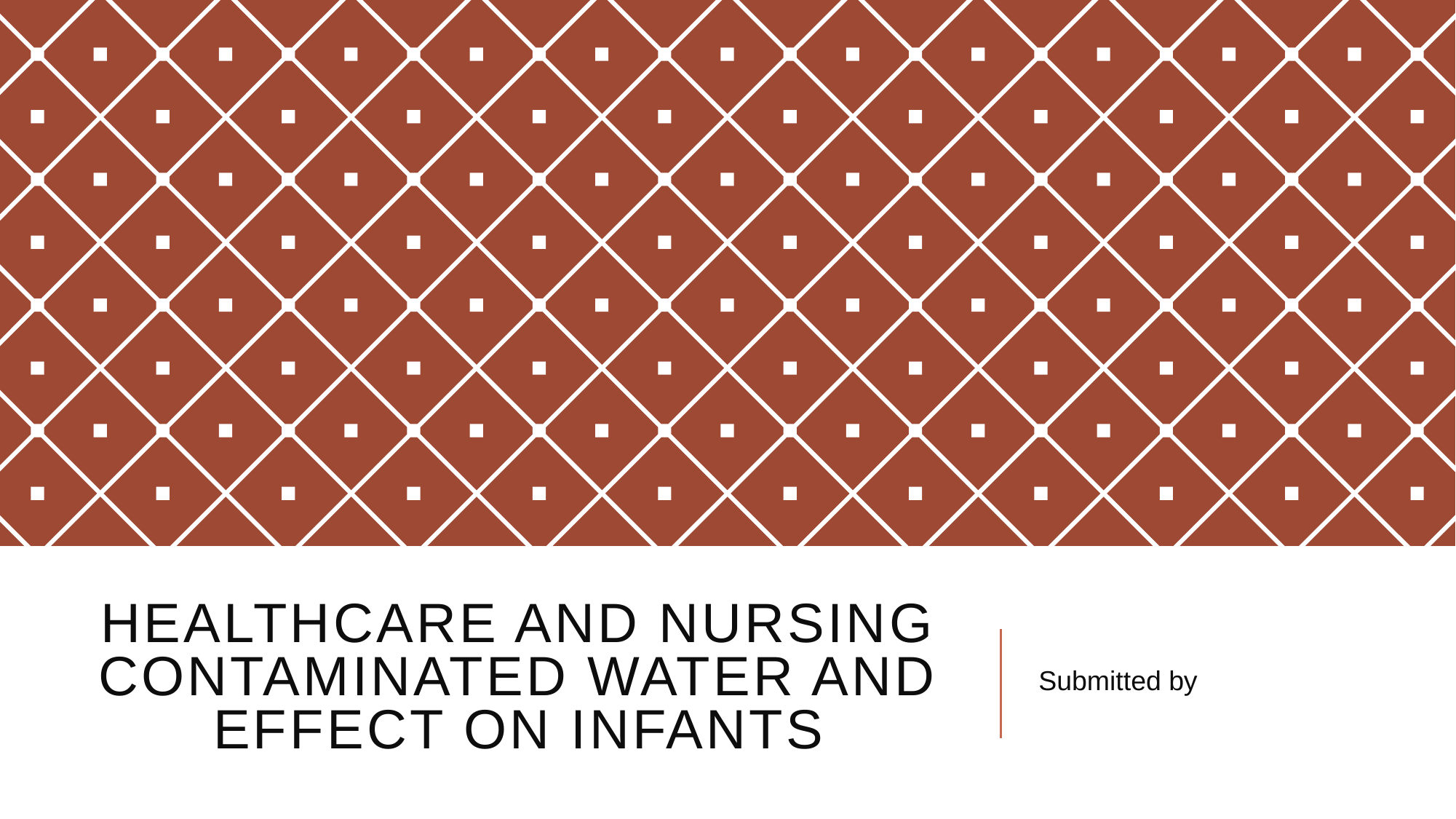

# Healthcare and Nursing Contaminated water and effect on infants
Submitted by